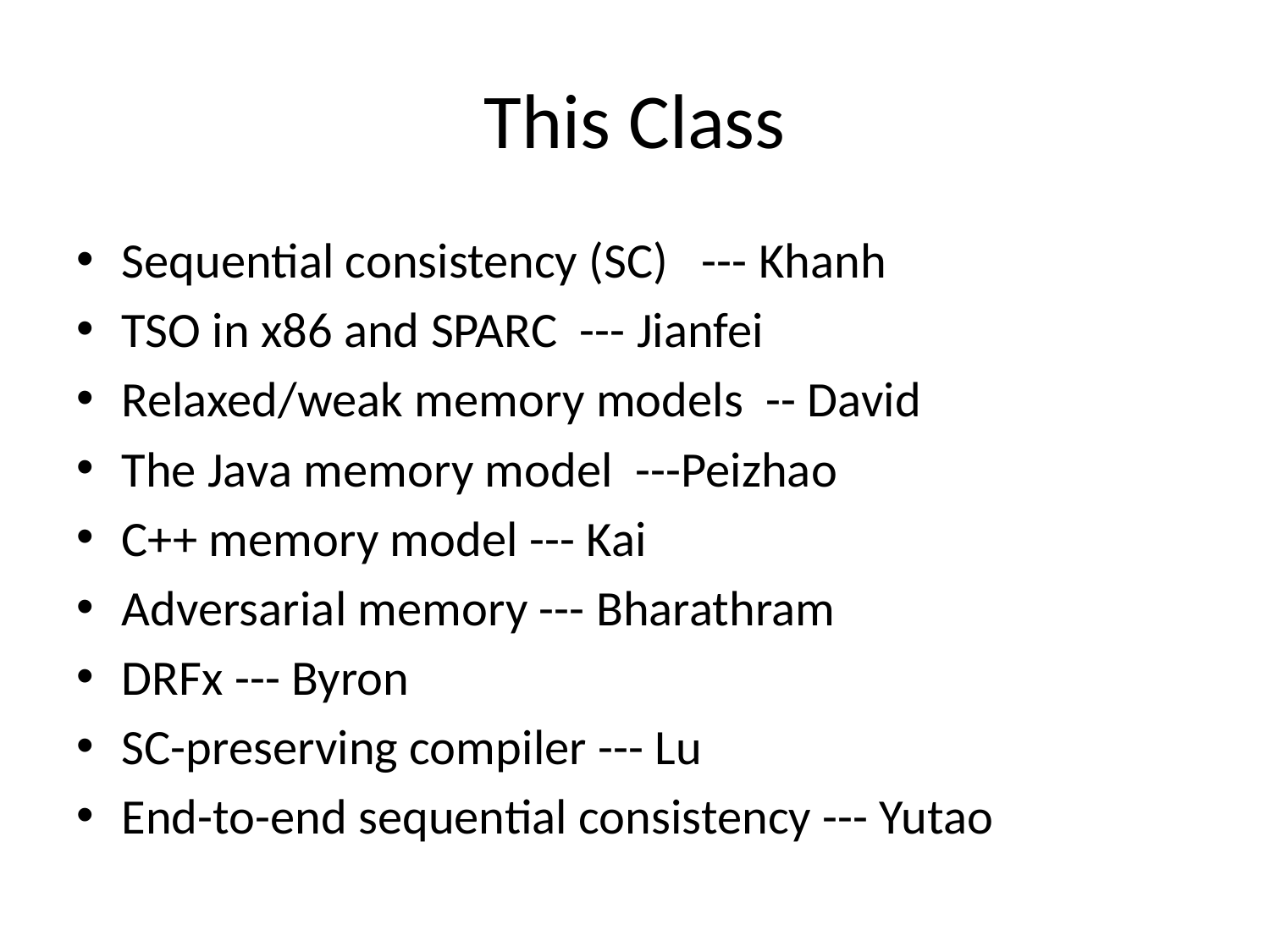

# This Class
Sequential consistency (SC)   --- Khanh
TSO in x86 and SPARC  --- Jianfei
Relaxed/weak memory models  -- David
The Java memory model  ---Peizhao
C++ memory model --- Kai
Adversarial memory --- Bharathram
DRFx --- Byron
SC-preserving compiler --- Lu
End-to-end sequential consistency --- Yutao